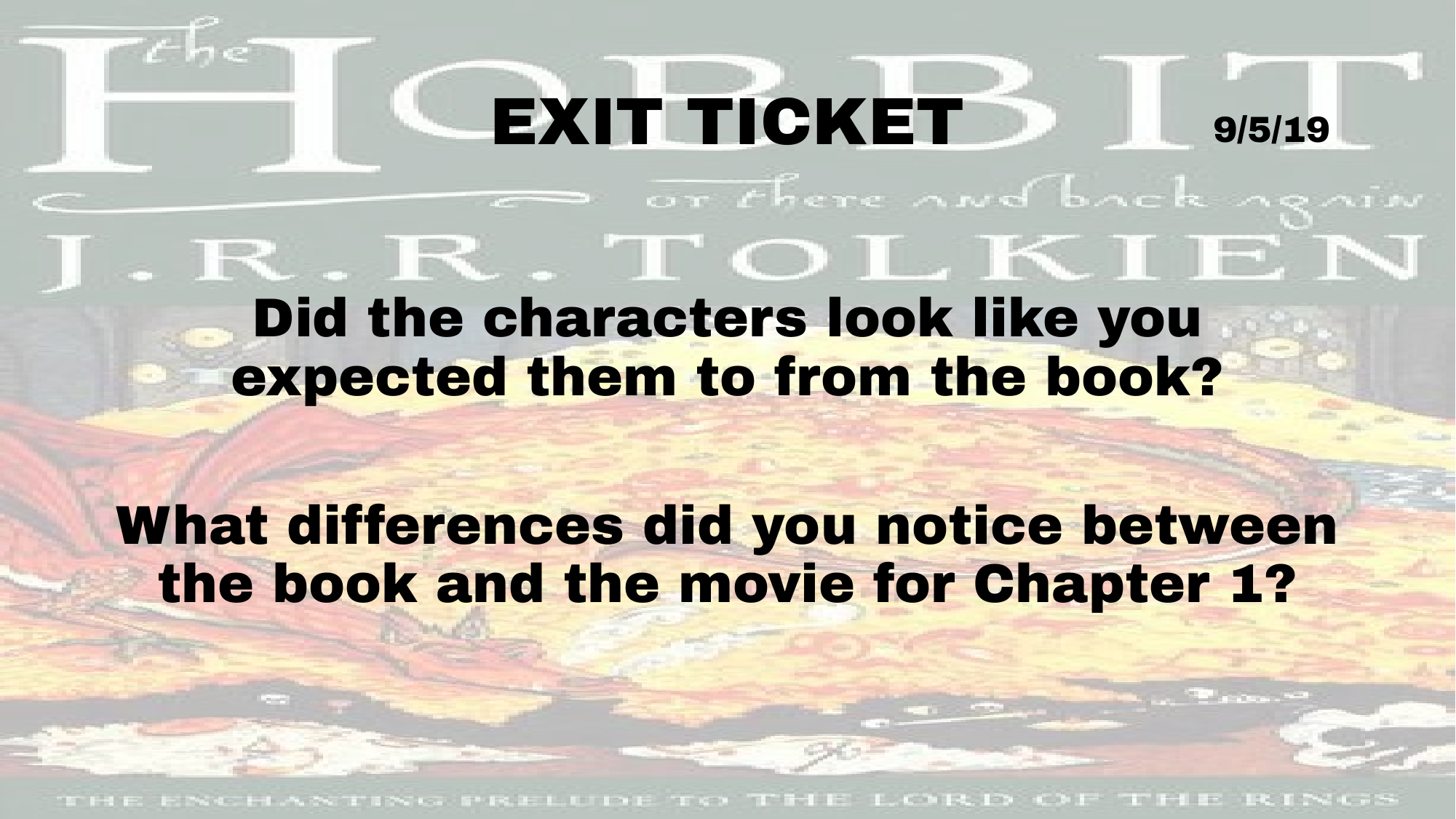

# EXIT TICKET
9/5/19

Did the characters look like you expected them to from the book?

What differences did you notice between the book and the movie for Chapter 1?